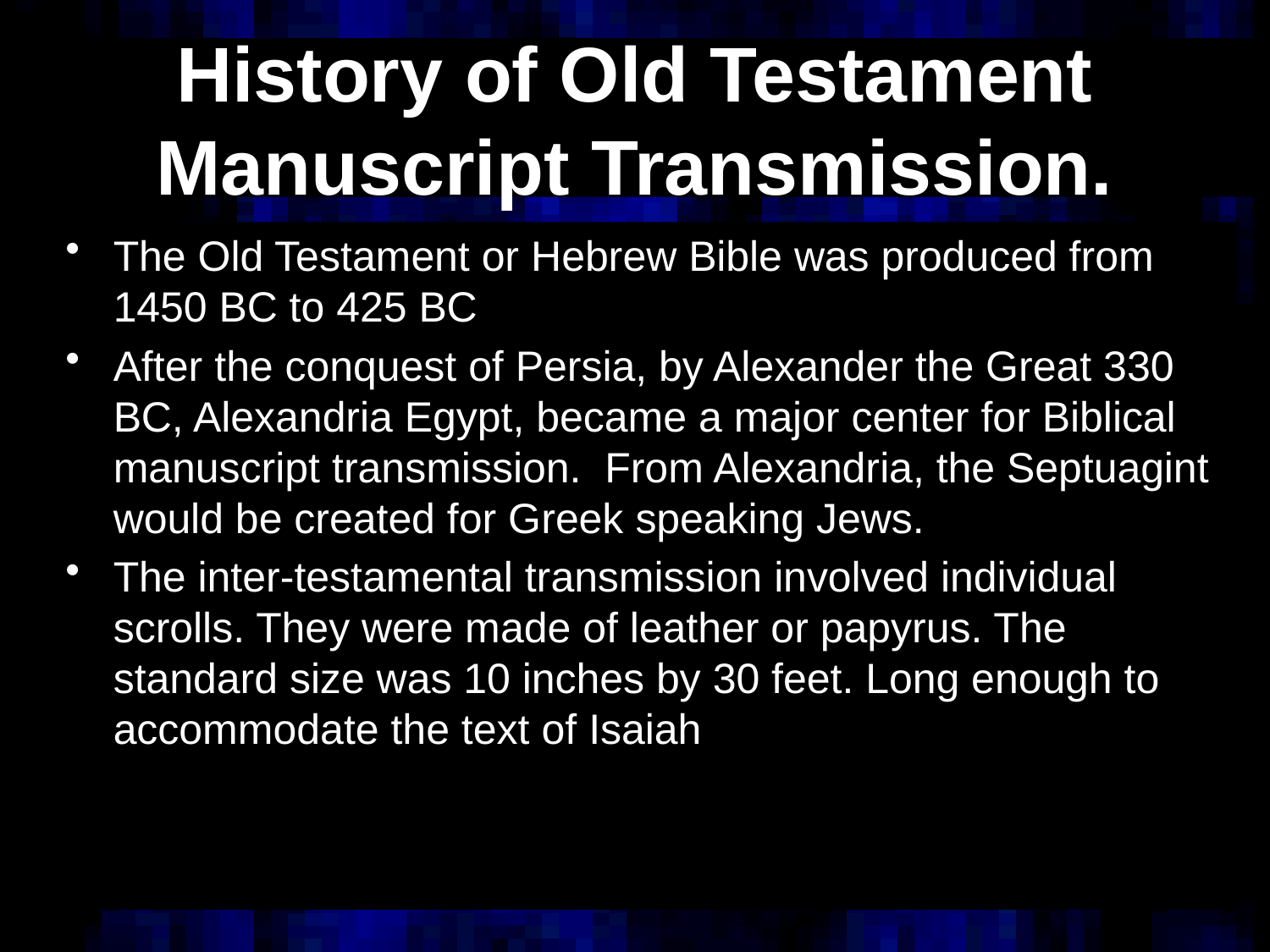

# History of Old Testament Manuscript Transmission.
The Old Testament or Hebrew Bible was produced from 1450 BC to 425 BC
After the conquest of Persia, by Alexander the Great 330 BC, Alexandria Egypt, became a major center for Biblical manuscript transmission.  From Alexandria, the Septuagint would be created for Greek speaking Jews.
The inter-testamental transmission involved individual scrolls. They were made of leather or papyrus. The standard size was 10 inches by 30 feet. Long enough to accommodate the text of Isaiah